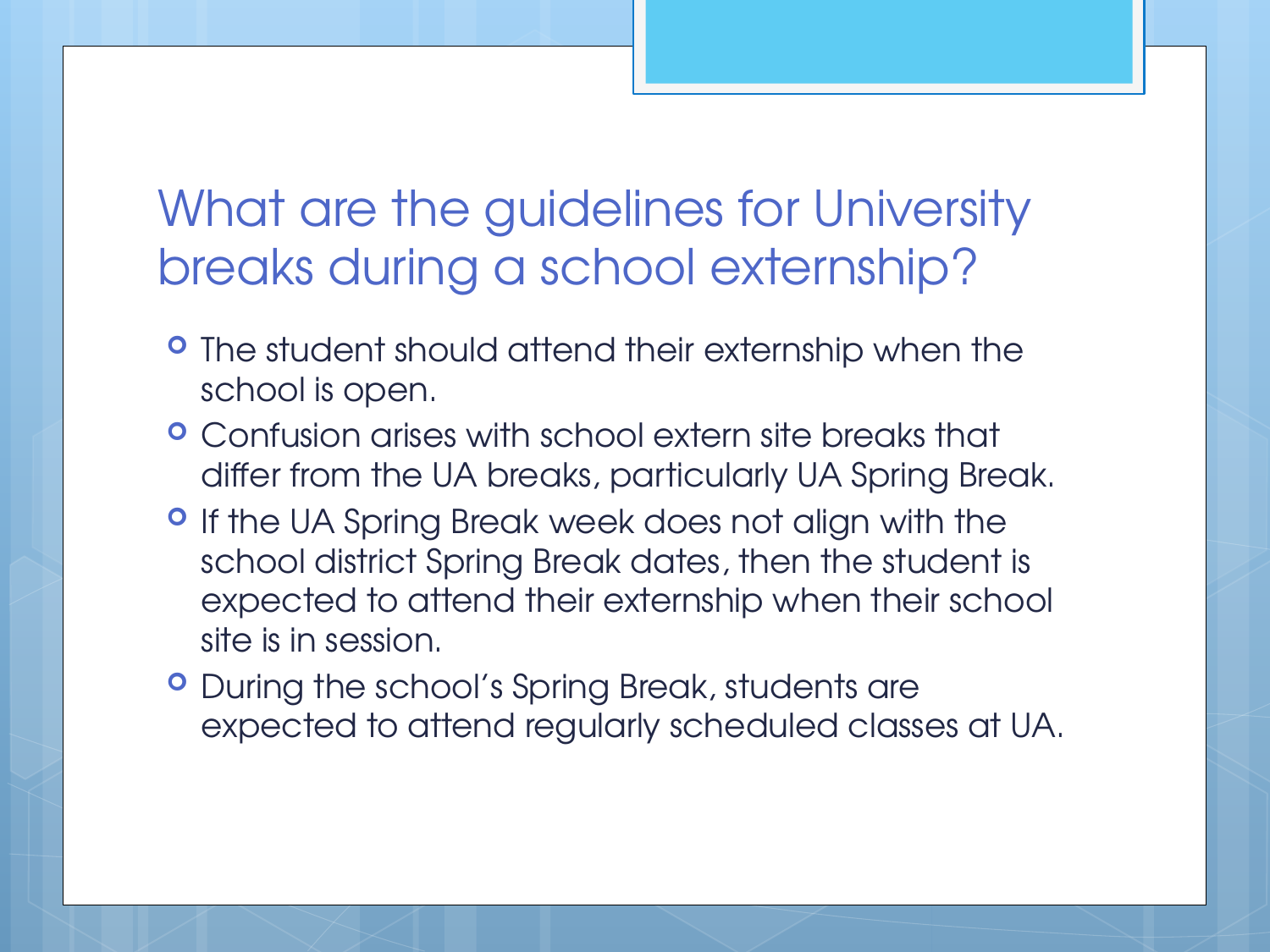

# What are the guidelines for University breaks during a school externship?
The student should attend their externship when the school is open.
Confusion arises with school extern site breaks that differ from the UA breaks, particularly UA Spring Break.
If the UA Spring Break week does not align with the school district Spring Break dates, then the student is expected to attend their externship when their school site is in session.
During the school’s Spring Break, students are expected to attend regularly scheduled classes at UA.